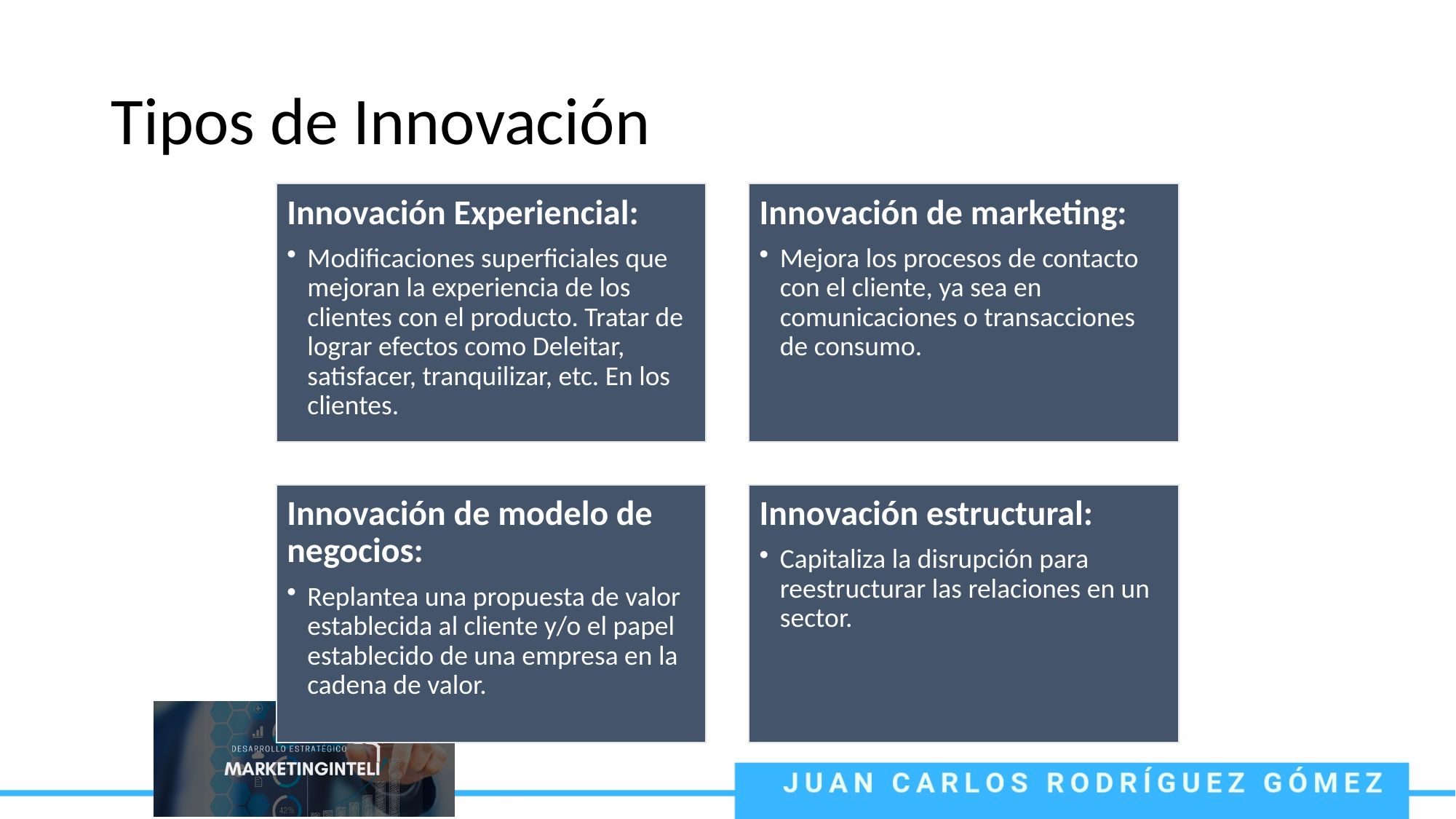

# Tipos de Innovación
Innovación Experiencial:
Modificaciones superficiales que mejoran la experiencia de los clientes con el producto. Tratar de lograr efectos como Deleitar, satisfacer, tranquilizar, etc. En los clientes.
Innovación de marketing:
Mejora los procesos de contacto con el cliente, ya sea en comunicaciones o transacciones de consumo.
Innovación de modelo de negocios:
Replantea una propuesta de valor establecida al cliente y/o el papel establecido de una empresa en la cadena de valor.
Innovación estructural:
Capitaliza la disrupción para reestructurar las relaciones en un sector.